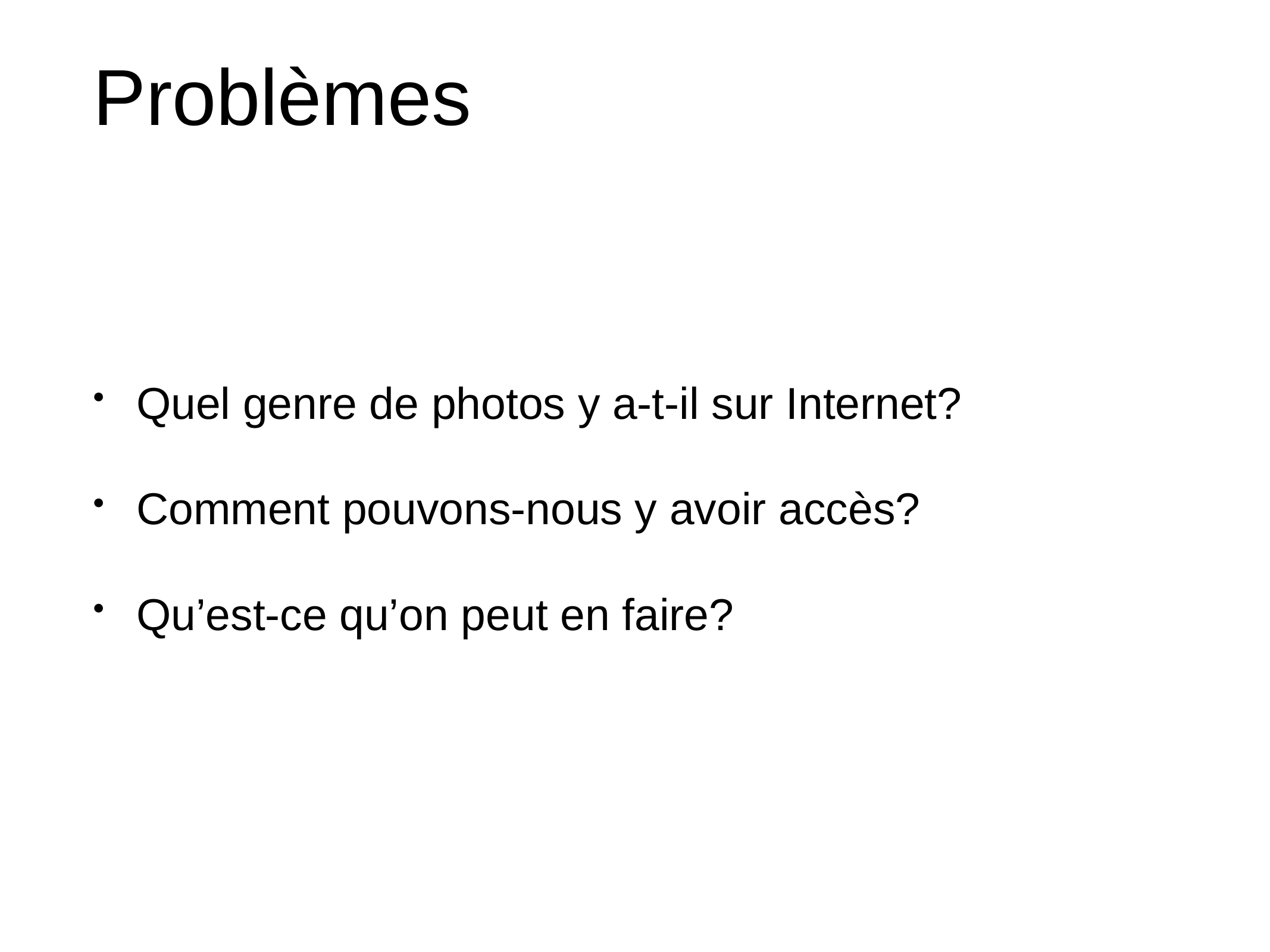

# Problèmes
Quel genre de photos y a-t-il sur Internet?
Comment pouvons-nous y avoir accès?
Qu’est-ce qu’on peut en faire?